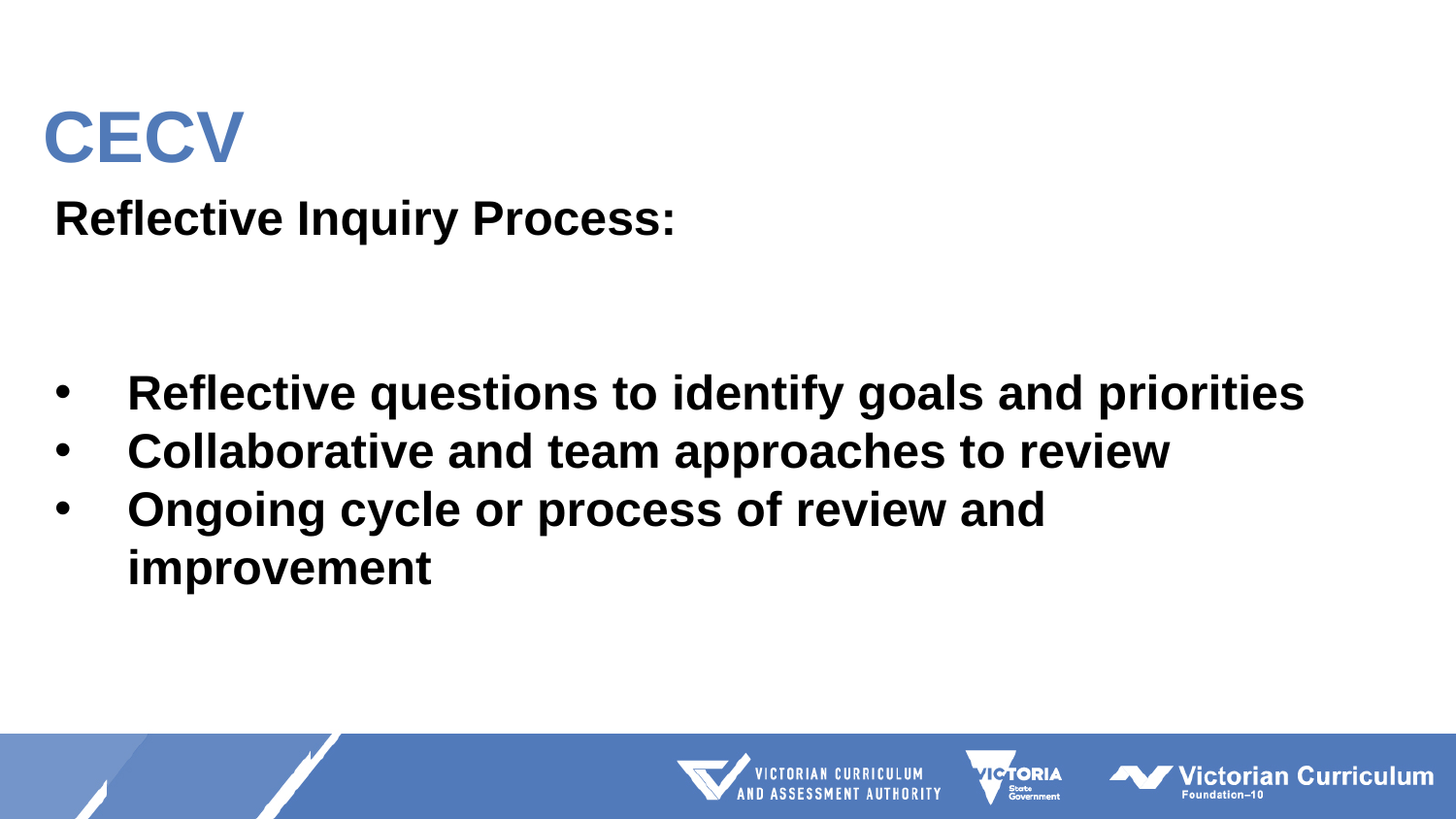

# CECV
Reflective Inquiry Process:

Reflective questions to identify goals and priorities
Collaborative and team approaches to review
Ongoing cycle or process of review and improvement